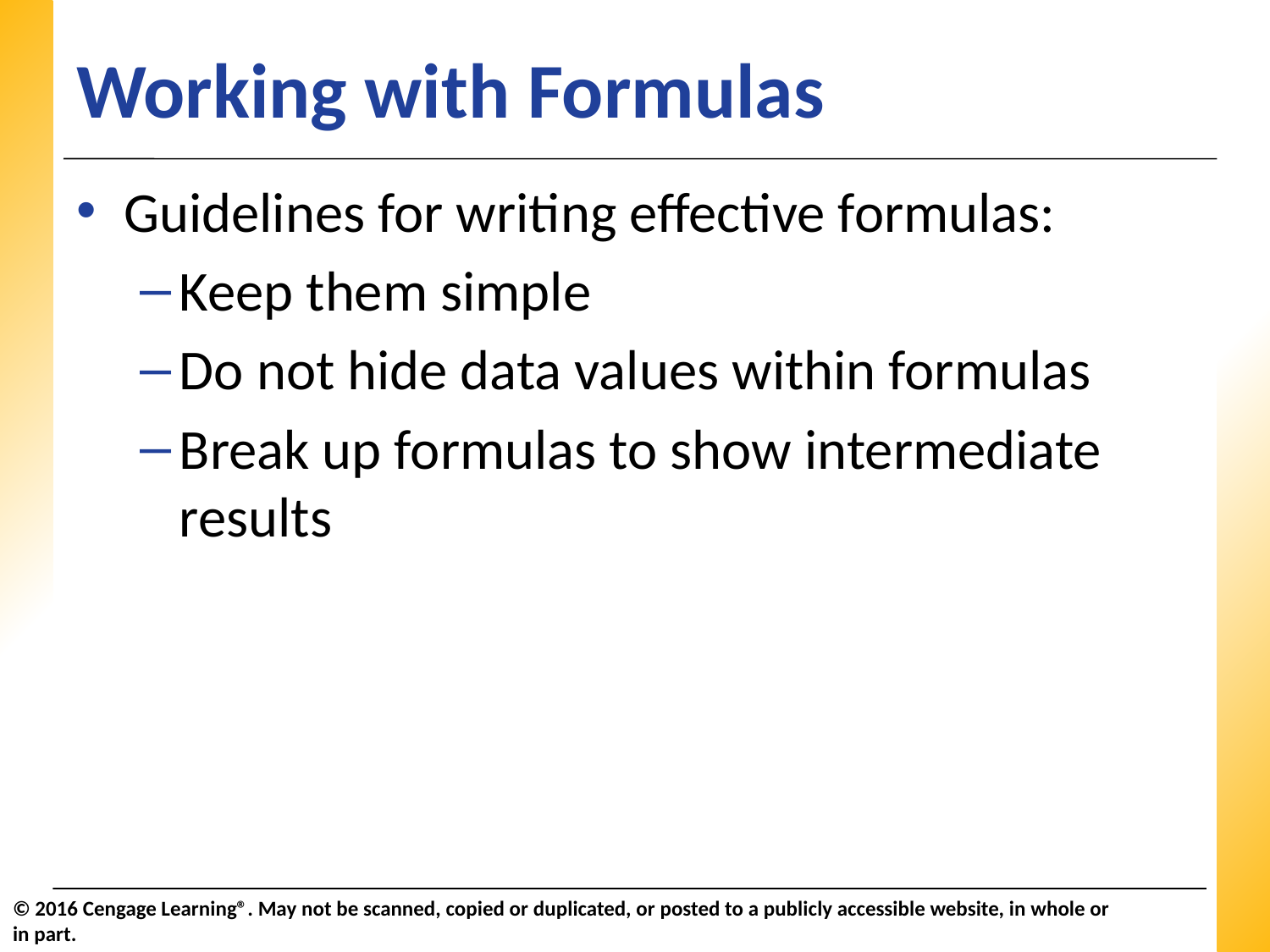

# Working with Formulas
Guidelines for writing effective formulas:
Keep them simple
Do not hide data values within formulas
Break up formulas to show intermediate results
© 2016 Cengage Learning®. May not be scanned, copied or duplicated, or posted to a publicly accessible website, in whole or in part.